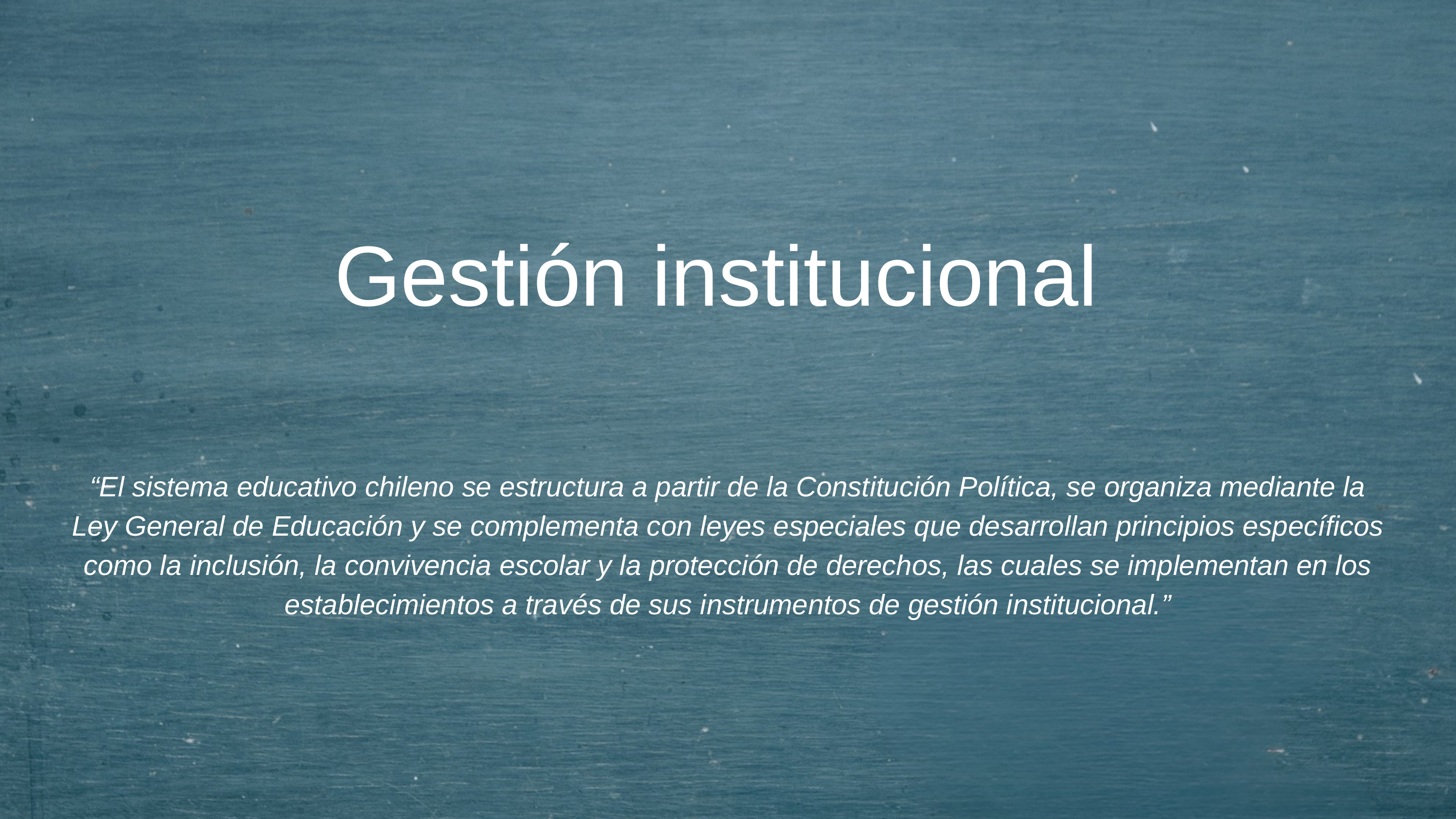

Gestión institucional
“El sistema educativo chileno se estructura a partir de la Constitución Política, se organiza mediante la Ley General de Educación y se complementa con leyes especiales que desarrollan principios específicos como la inclusión, la convivencia escolar y la protección de derechos, las cuales se implementan en los establecimientos a través de sus instrumentos de gestión institucional.”